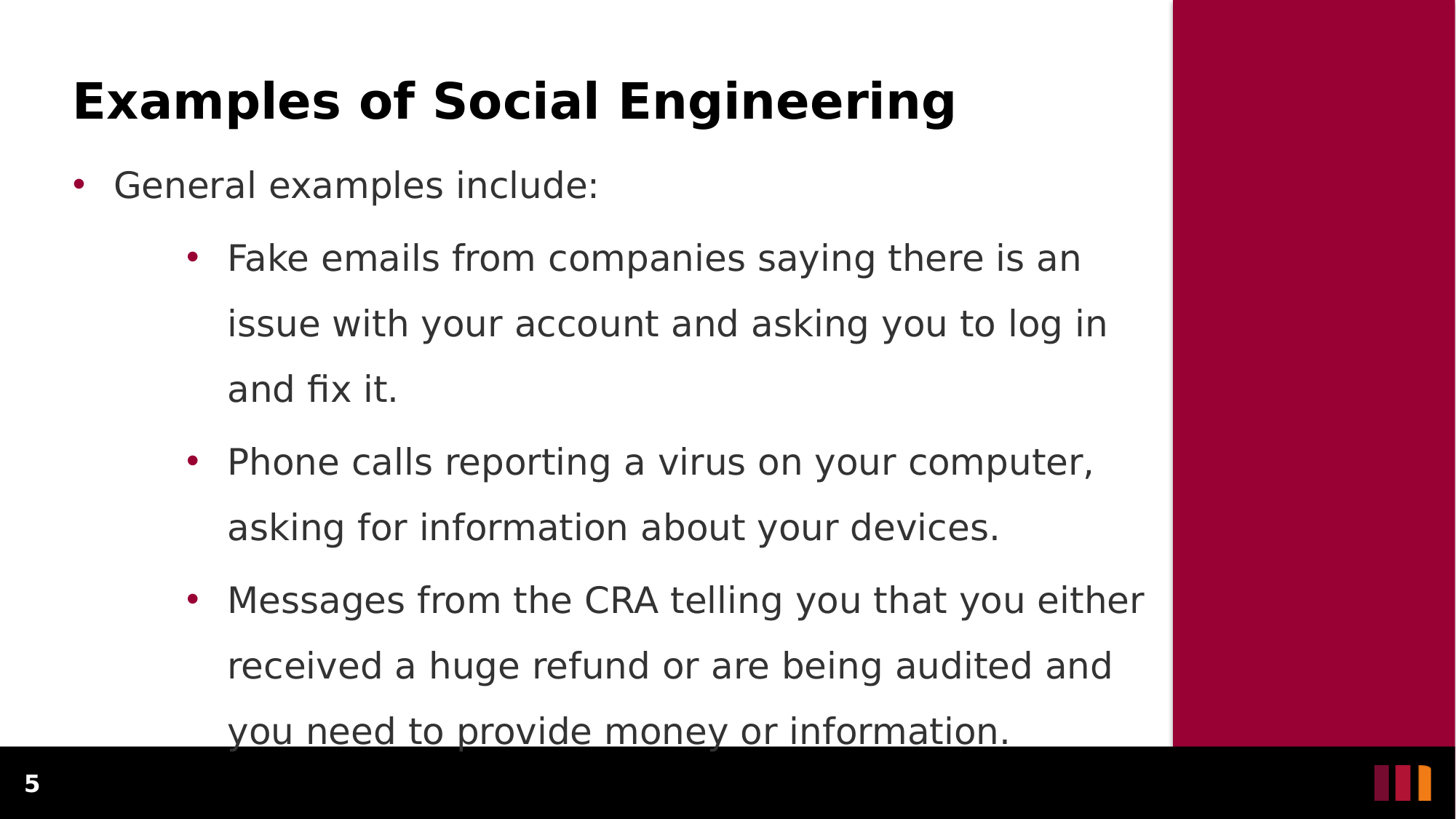

# Examples of Social Engineering
General examples include:
Fake emails from companies saying there is an issue with your account and asking you to log in and fix it.
Phone calls reporting a virus on your computer, asking for information about your devices.
Messages from the CRA telling you that you either received a huge refund or are being audited and you need to provide money or information.
5